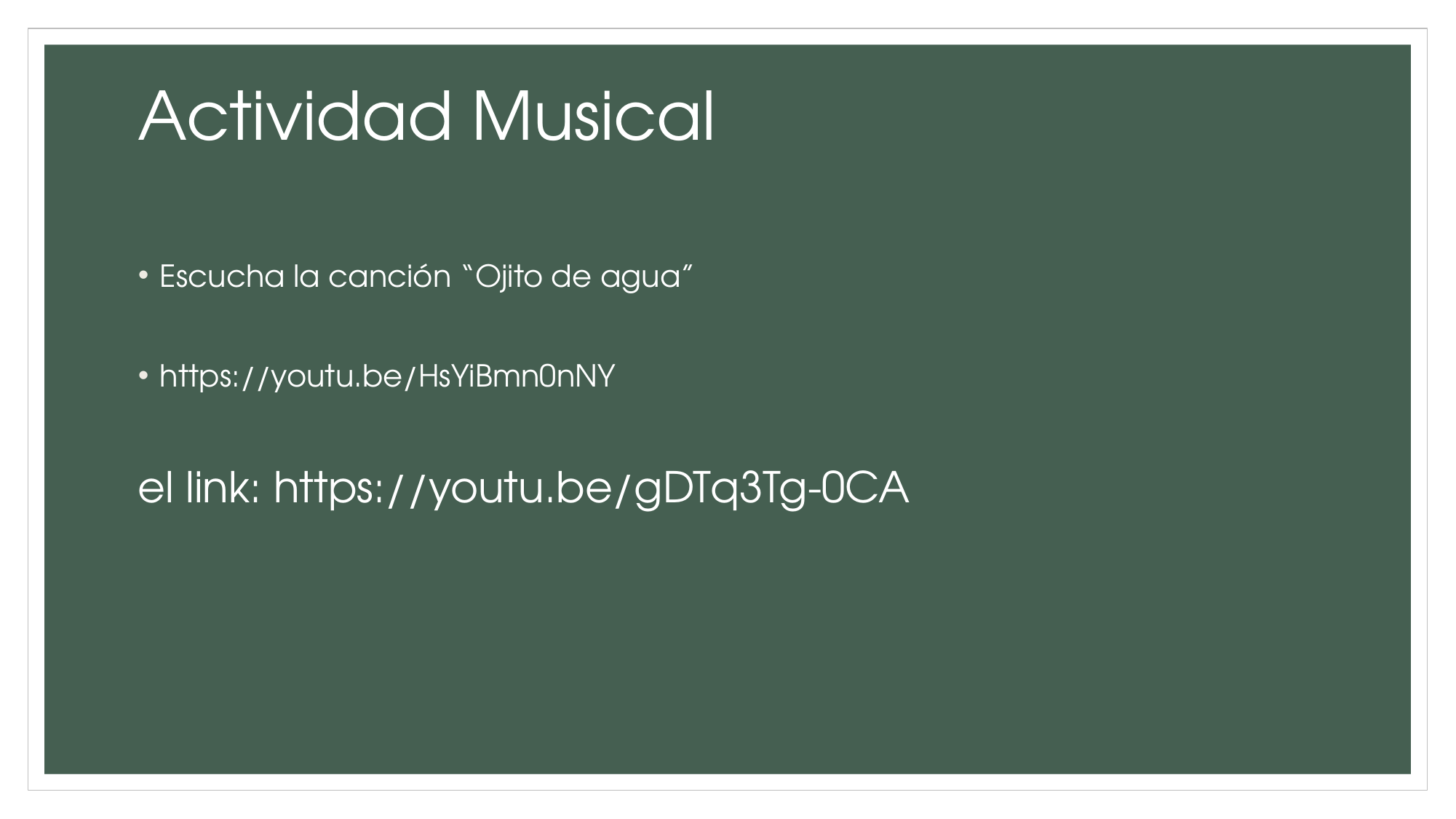

# Actividad Musical
Escucha la canción “Ojito de agua”

https://youtu.be/HsYiBmn0nNY

el link: https://youtu.be/gDTq3Tg-0CA